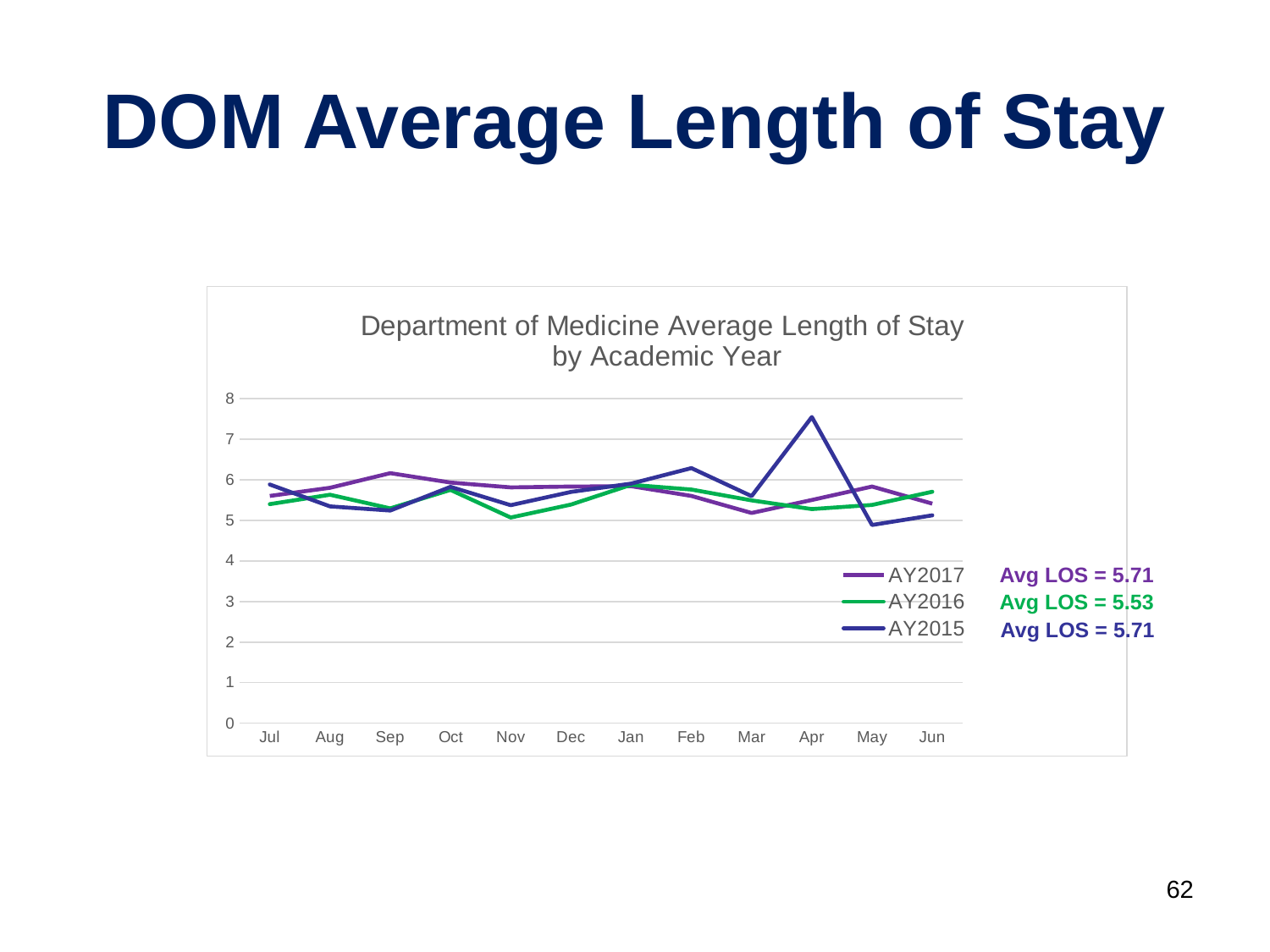

# DOM Average Length of Stay

### Chart: Department of Medicine Average Length of Stay
by Academic Year

| Category | AY2017 | AY2016 | AY2015 |
|---|---|---|---|
| Jul | 5.6 | 5.396927016645328 | 5.88167938931298 |
| Aug | 5.8 | 5.629380053908354 | 5.34157832744405 |
| Sep | 6.159999999999997 | 5.292525773195877 | 5.24032825322392 |
| Oct | 5.93 | 5.74777070063694 | 5.822738386308067 |
| Nov | 5.81 | 5.067924528301881 | 5.37155963302752 |
| Dec | 5.83 | 5.385987261146487 | 5.69823232323232 |
| Jan | 5.84 | 5.874025974025964 | 5.90356671070013 |
| Feb | 5.6 | 5.756410256410251 | 6.28593508500773 |
| Mar | 5.18 | 5.49063231850117 | 5.59422110552764 |
| Apr | 5.5 | 5.27590511860175 | 7.54274611398964 |
| May | 5.83 | 5.377631578947366 | 4.884318766066834 |
| Jun | 5.41 | 5.70286396181384 | 5.122012578616338 |
Avg LOS = 5.71
Avg LOS = 5.53
Avg LOS = 5.71
62